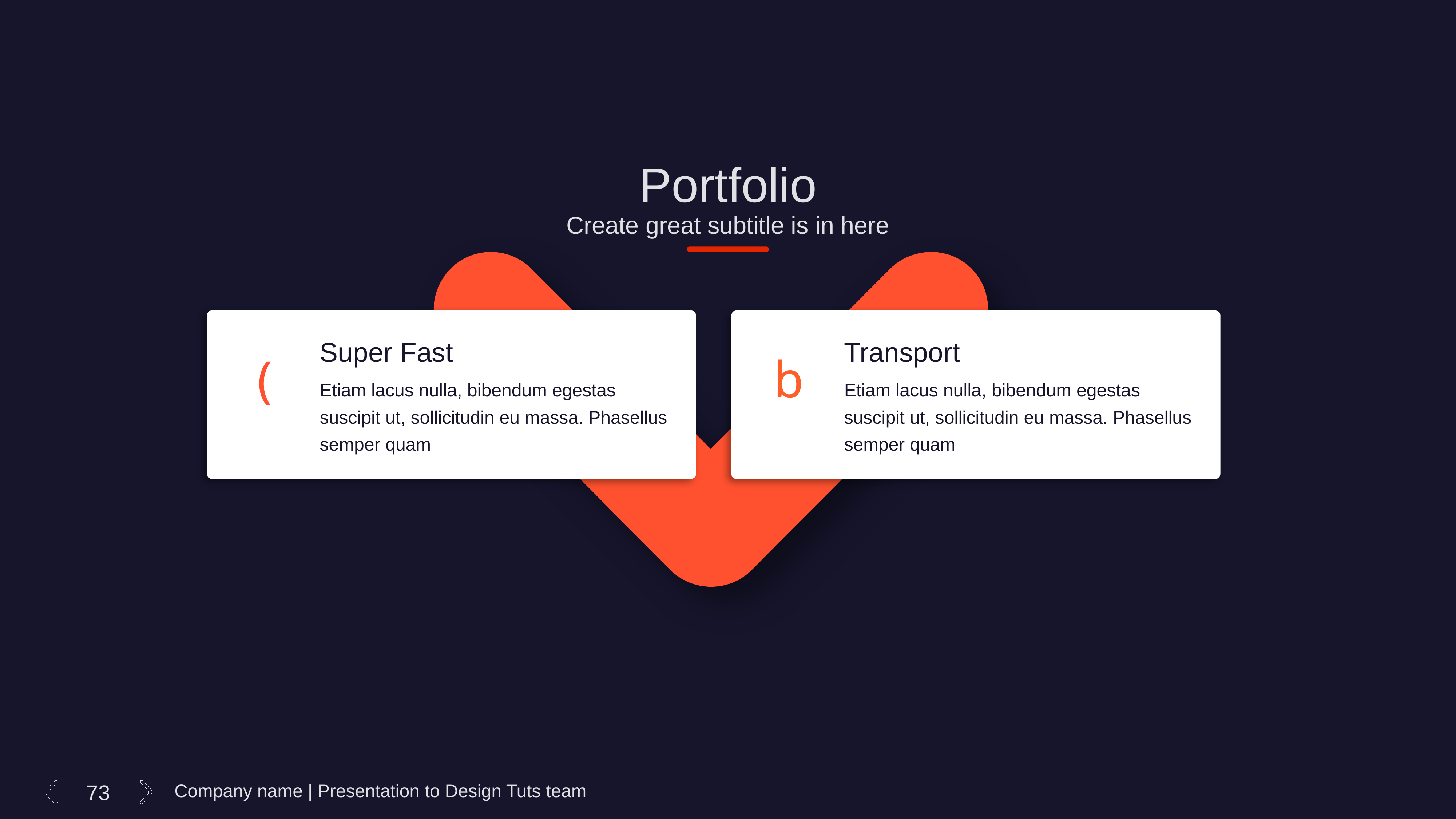

Portfolio
Create great subtitle is in here

Super Fast
Etiam lacus nulla, bibendum egestas suscipit ut, sollicitudin eu massa. Phasellus semper quam
(

Transport
Etiam lacus nulla, bibendum egestas suscipit ut, sollicitudin eu massa. Phasellus semper quam
b